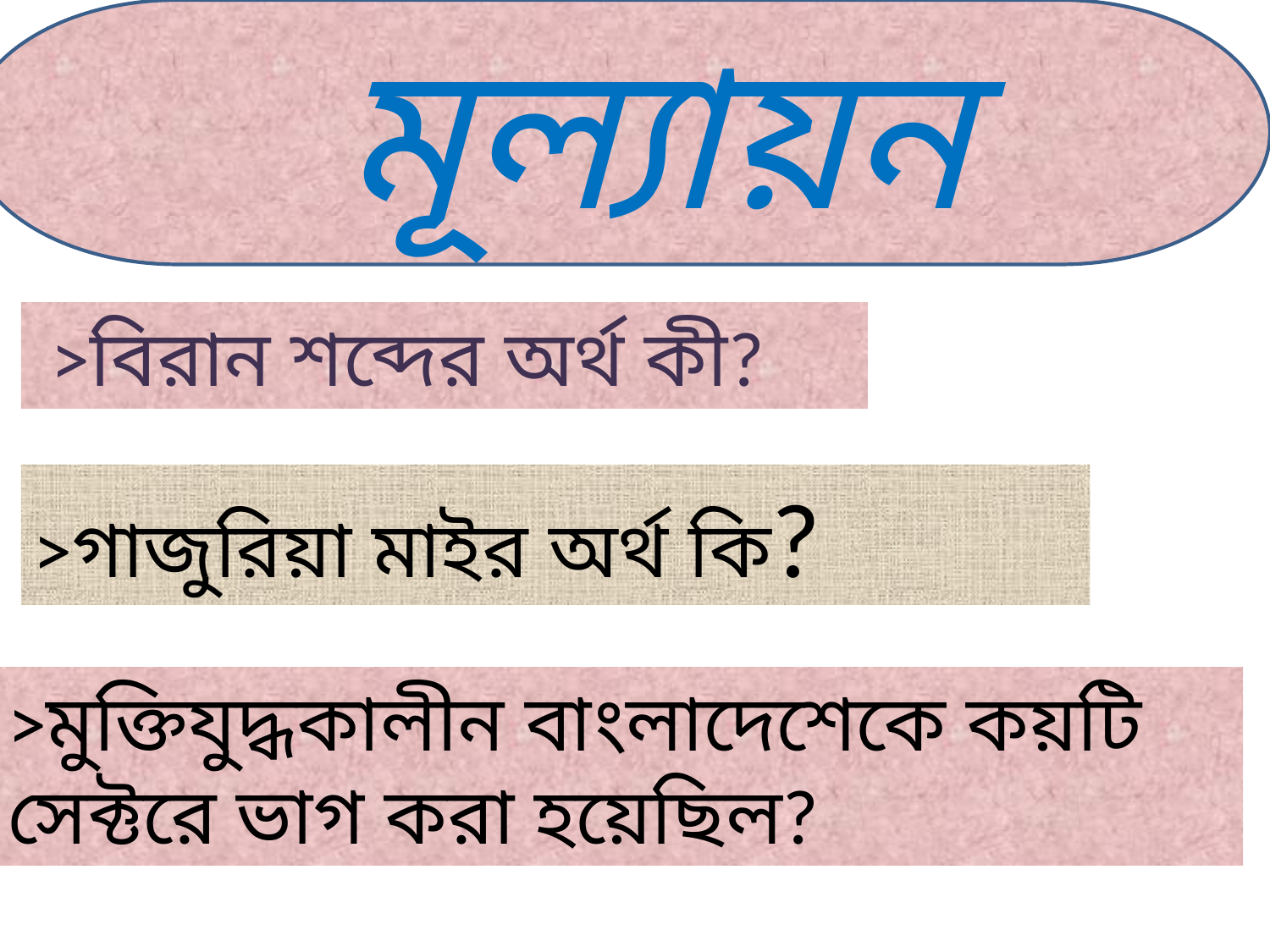

মূল্যায়ন
 >বিরান শব্দের অর্থ কী?
>গাজুরিয়া মাইর অর্থ কি?
>মুক্তিযুদ্ধকালীন বাংলাদেশেকে কয়টি সেক্টরে ভাগ করা হয়েছিল?